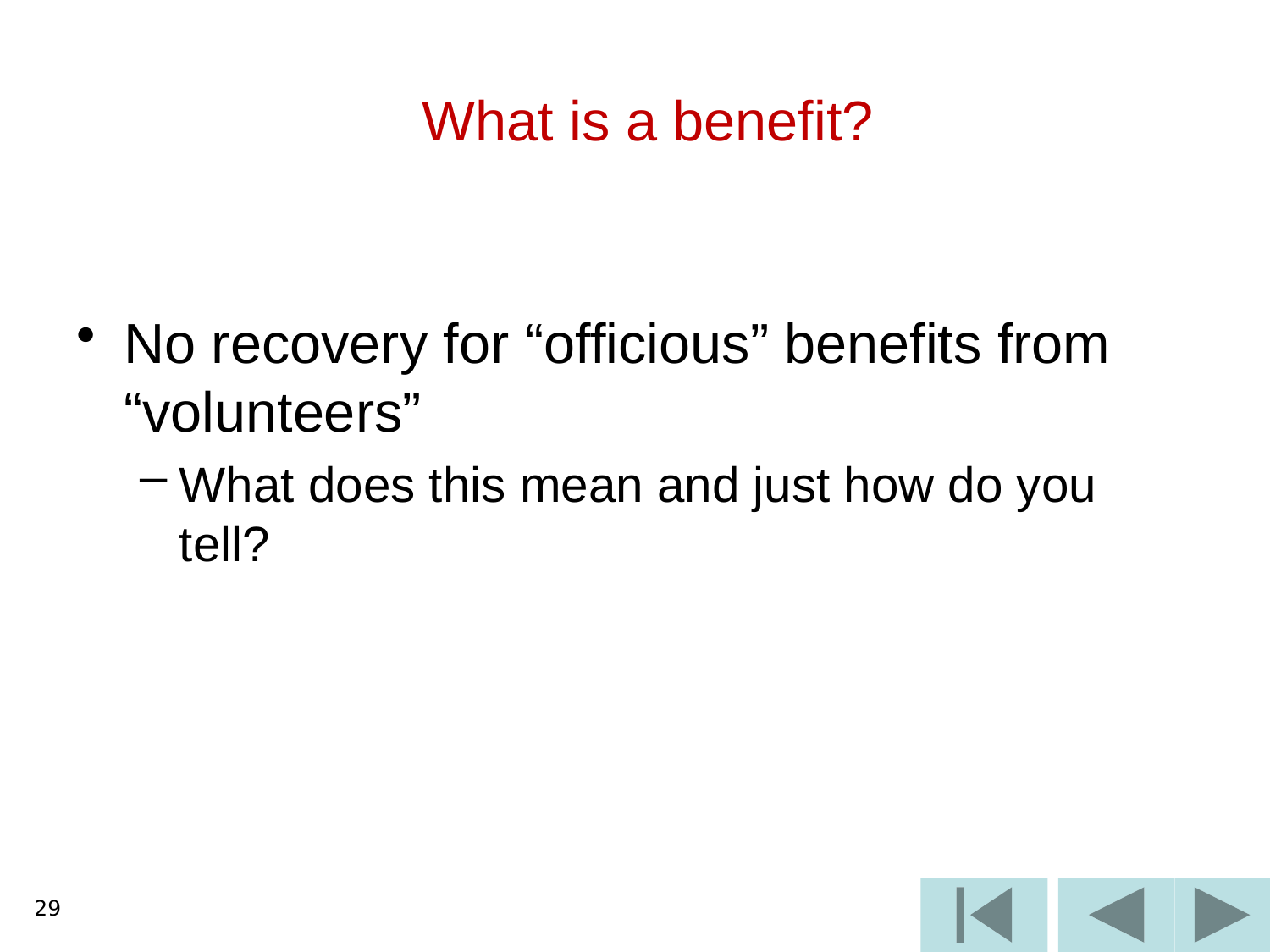

# What is a benefit?

No recovery for “officious” benefits from “volunteers”
What does this mean and just how do you tell?
29